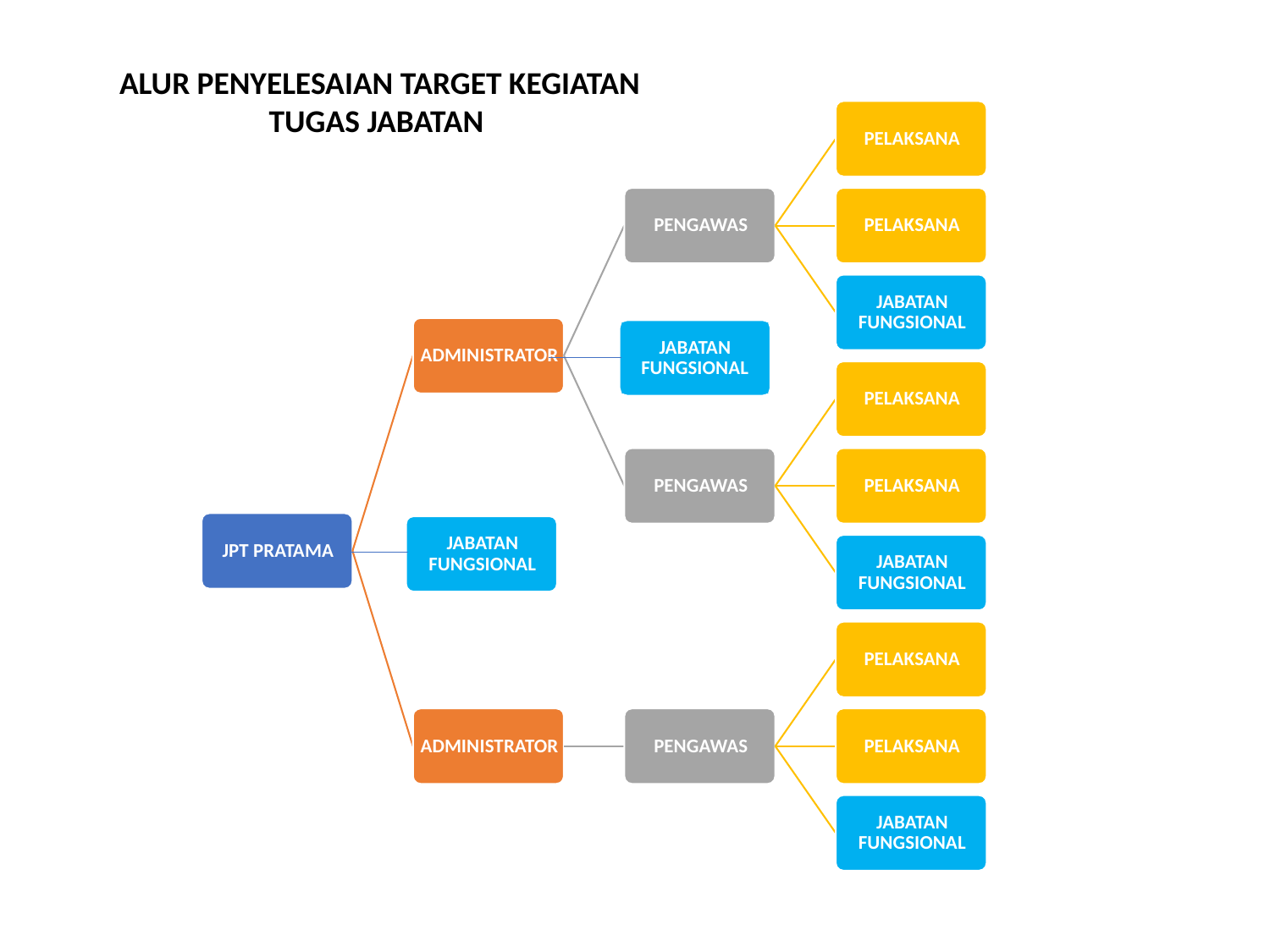

ALUR PENYELESAIAN TARGET KEGIATAN TUGAS JABATAN
JPT PRATAMA

ADMINISTRATOR

PENGAWAS

PELAKSANA

PELAKSANA

JABATAN FUNGSIONAL

PENGAWAS

PELAKSANA

PELAKSANA

JABATAN FUNGSIONAL

ADMINISTRATOR

PENGAWAS

PELAKSANA

PELAKSANA

JABATAN FUNGSIONAL
JABATAN FUNGSIONAL

JABATAN FUNGSIONAL